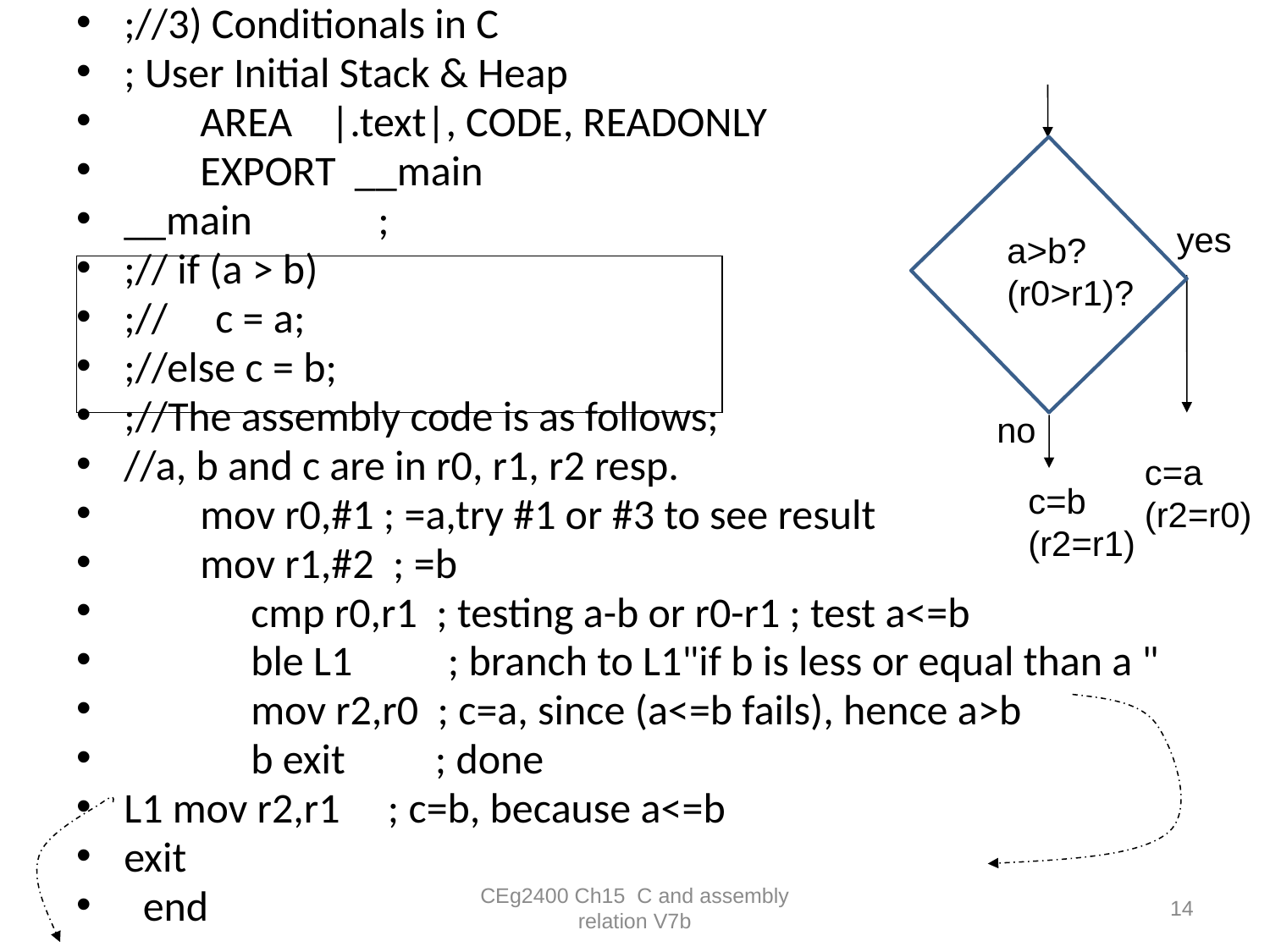

#
;//3) Conditionals in C
; User Initial Stack & Heap
        AREA    |.text|, CODE, READONLY
        EXPORT  __main
__main	;
;// if (a > b)
;//     c = a;
;//else c = b;
;//The assembly code is as follows;
//a, b and c are in r0, r1, r2 resp.
        mov r0,#1 ; =a,try #1 or #3 to see result
        mov r1,#2  ; =b
	cmp r0,r1  ; testing a-b or r0-r1 ; test a<=b
	ble L1          ; branch to L1"if b is less or equal than a "
	mov r2,r0  ; c=a, since (a<=b fails), hence a>b
	b exit	      ; done
L1 mov r2,r1     ; c=b, because a<=b
exit
  end

yes
a>b?
(r0>r1)?

no

c=a
(r2=r0)
c=b
(r2=r1)

CEg2400 Ch15  C and assembly relation V7b
14